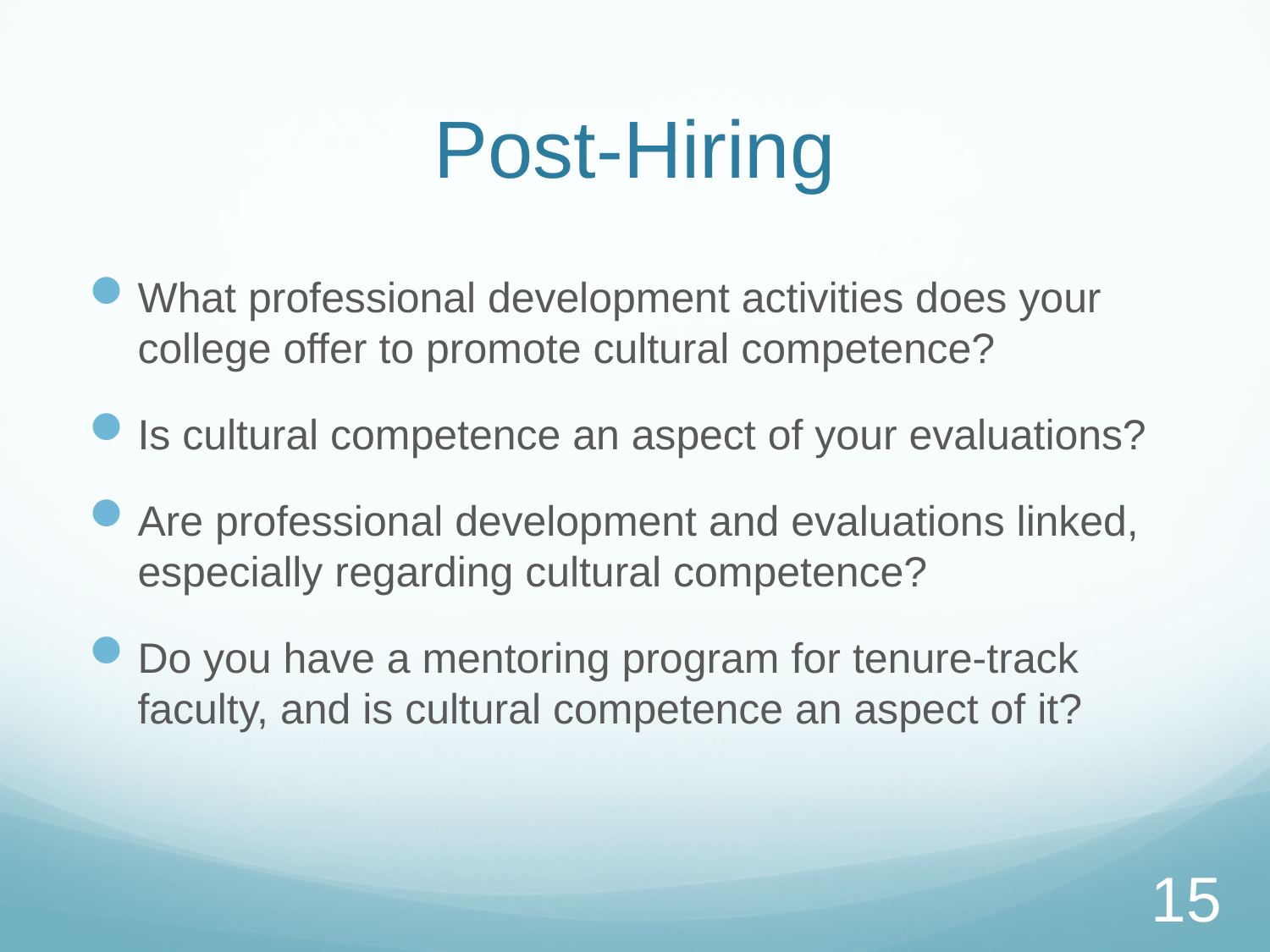

# Post-Hiring
What professional development activities does your college offer to promote cultural competence?
Is cultural competence an aspect of your evaluations?
Are professional development and evaluations linked, especially regarding cultural competence?
Do you have a mentoring program for tenure-track faculty, and is cultural competence an aspect of it?
15